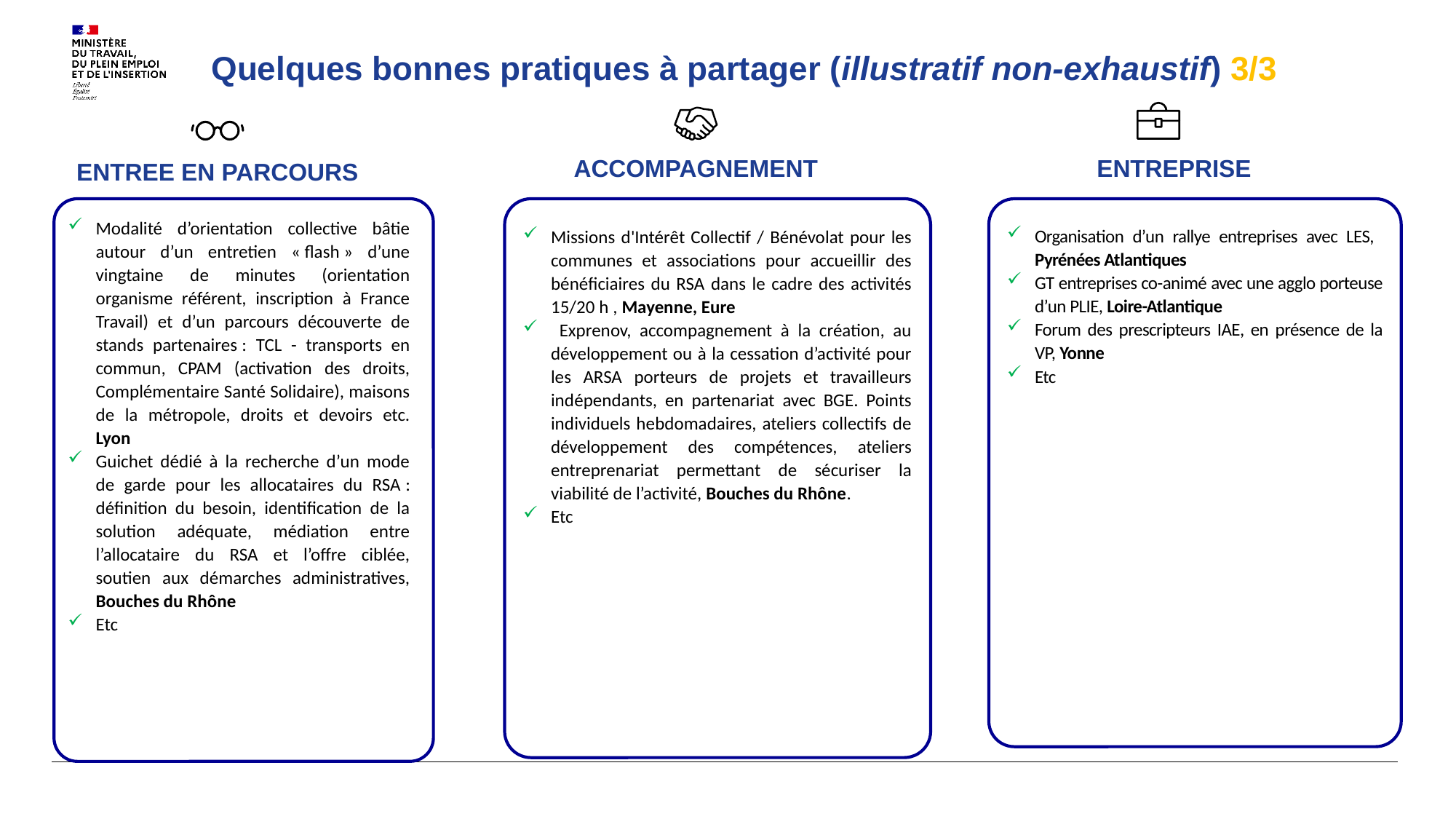

Quelques bonnes pratiques à partager (illustratif non-exhaustif) 3/3

ACCOMPAGNEMENT
ENTREPRISE
ENTREE EN PARCOURS

Modalité d’orientation collective bâtie autour d’un entretien « flash » d’une vingtaine de minutes (orientation organisme référent, inscription à France Travail) et d’un parcours découverte de stands partenaires : TCL - transports en commun, CPAM (activation des droits, Complémentaire Santé Solidaire), maisons de la métropole, droits et devoirs etc. Lyon
Guichet dédié à la recherche d’un mode de garde pour les allocataires du RSA : définition du besoin, identification de la solution adéquate, médiation entre l’allocataire du RSA et l’offre ciblée, soutien aux démarches administratives, Bouches du Rhône
Etc

Missions d'Intérêt Collectif / Bénévolat pour les communes et associations pour accueillir des bénéficiaires du RSA dans le cadre des activités 15/20 h , Mayenne, Eure
 Exprenov, accompagnement à la création, au développement ou à la cessation d’activité pour les ARSA porteurs de projets et travailleurs indépendants, en partenariat avec BGE. Points individuels hebdomadaires, ateliers collectifs de développement des compétences, ateliers entreprenariat permettant de sécuriser la viabilité de l’activité, Bouches du Rhône.
Etc

Organisation d’un rallye entreprises avec LES,  Pyrénées Atlantiques
GT entreprises co-animé avec une agglo porteuse d’un PLIE, Loire-Atlantique
Forum des prescripteurs IAE, en présence de la VP, Yonne
Etc